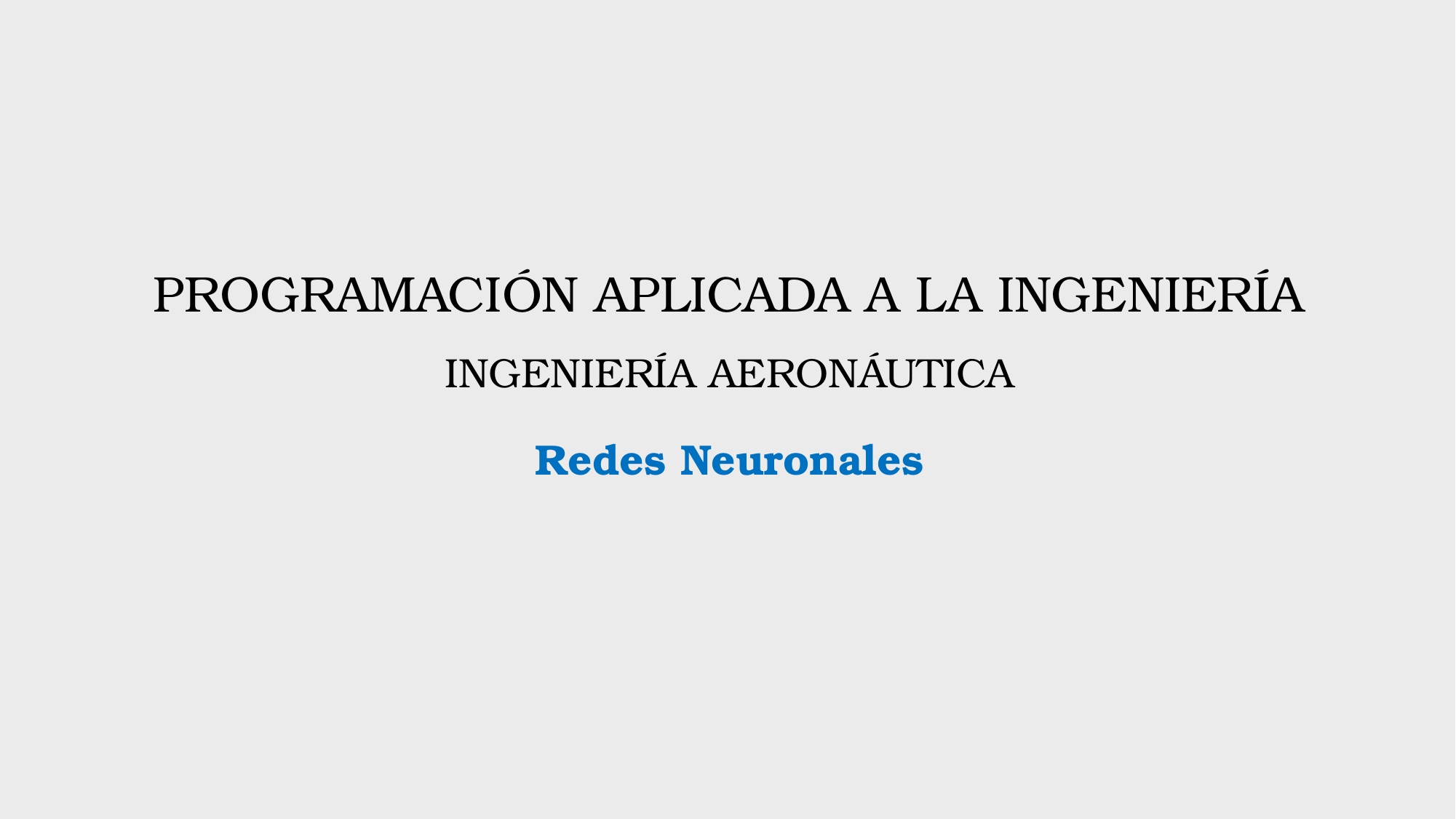

PROGRAMACIÓN APLICADA A LA INGENIERÍA
INGENIERÍA AERONÁUTICA

Redes Neuronales